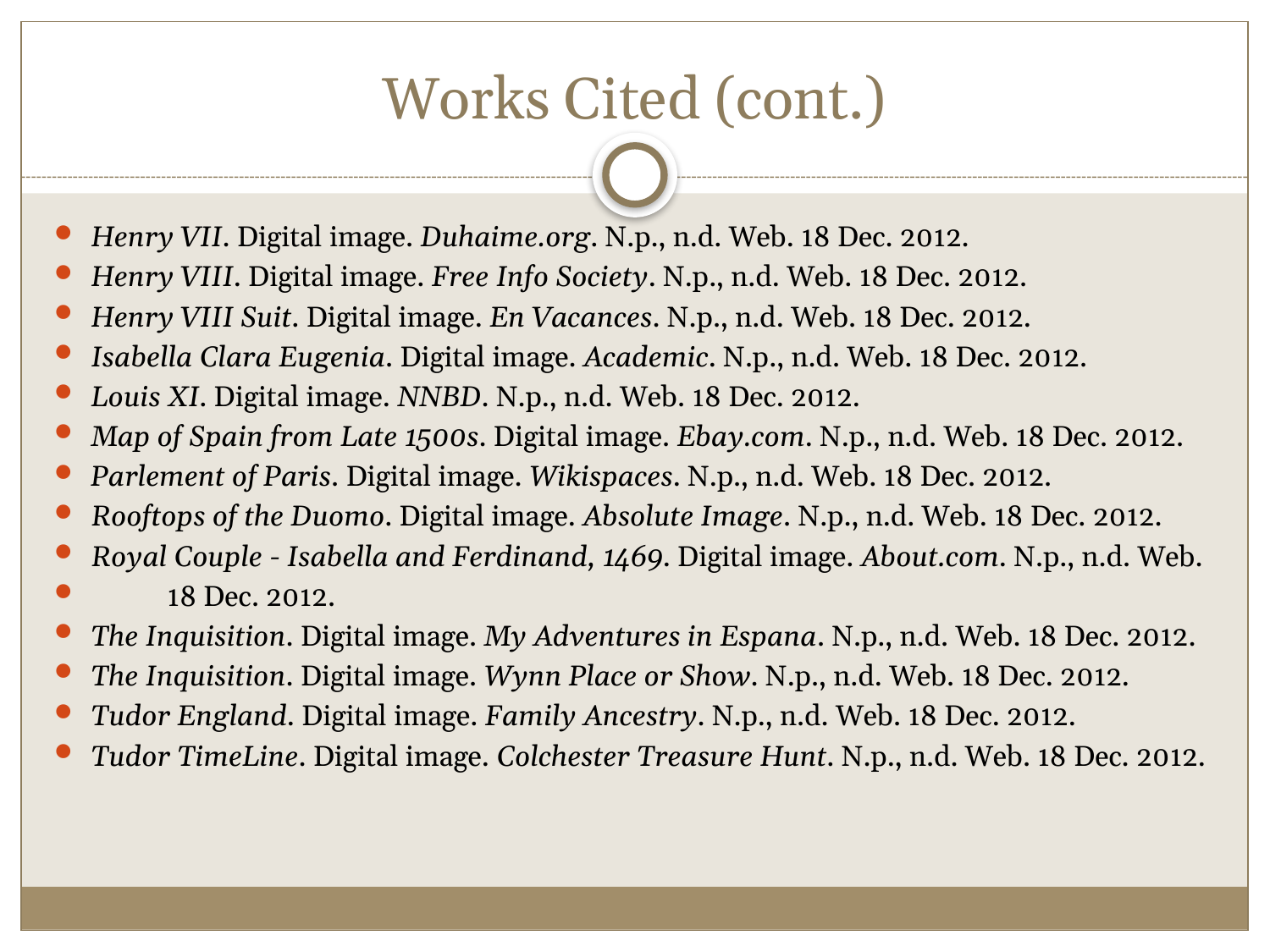

# Works Cited (cont.)
Henry VII. Digital image. Duhaime.org. N.p., n.d. Web. 18 Dec. 2012.
Henry VIII. Digital image. Free Info Society. N.p., n.d. Web. 18 Dec. 2012.
Henry VIII Suit. Digital image. En Vacances. N.p., n.d. Web. 18 Dec. 2012.
Isabella Clara Eugenia. Digital image. Academic. N.p., n.d. Web. 18 Dec. 2012.
Louis XI. Digital image. NNBD. N.p., n.d. Web. 18 Dec. 2012.
Map of Spain from Late 1500s. Digital image. Ebay.com. N.p., n.d. Web. 18 Dec. 2012.
Parlement of Paris. Digital image. Wikispaces. N.p., n.d. Web. 18 Dec. 2012.
Rooftops of the Duomo. Digital image. Absolute Image. N.p., n.d. Web. 18 Dec. 2012.
Royal Couple - Isabella and Ferdinand, 1469. Digital image. About.com. N.p., n.d. Web.
	18 Dec. 2012.
The Inquisition. Digital image. My Adventures in Espana. N.p., n.d. Web. 18 Dec. 2012.
The Inquisition. Digital image. Wynn Place or Show. N.p., n.d. Web. 18 Dec. 2012.
Tudor England. Digital image. Family Ancestry. N.p., n.d. Web. 18 Dec. 2012.
Tudor TimeLine. Digital image. Colchester Treasure Hunt. N.p., n.d. Web. 18 Dec. 2012.